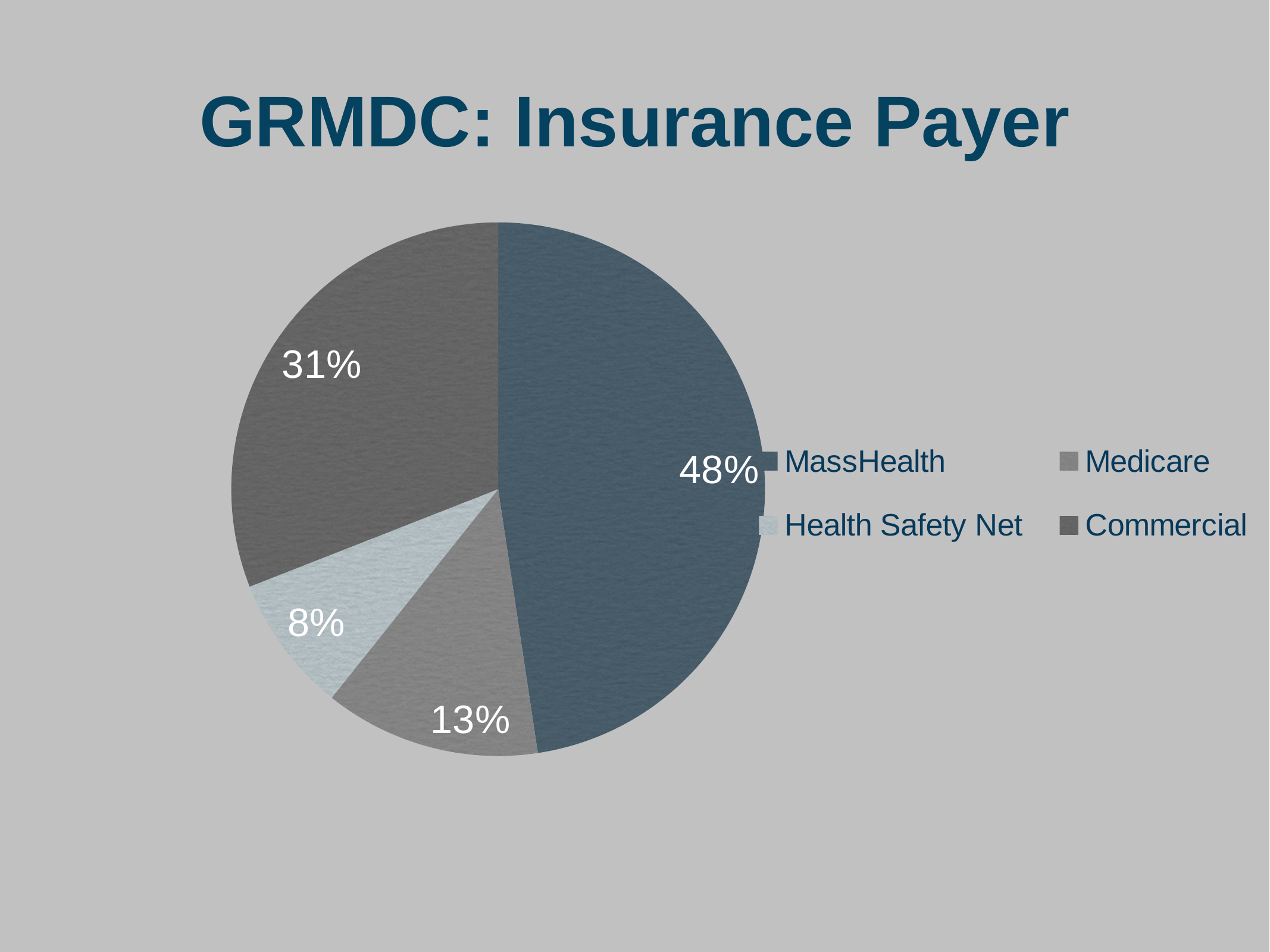

# GRMDC: Insurance Payer

### Chart

| Category | Region 1 |
|---|---|
| MassHealth | 40.0 |
| Medicare | 11.0 |
| Health Safety Net | 7.0 |
| Commercial | 26.0 |